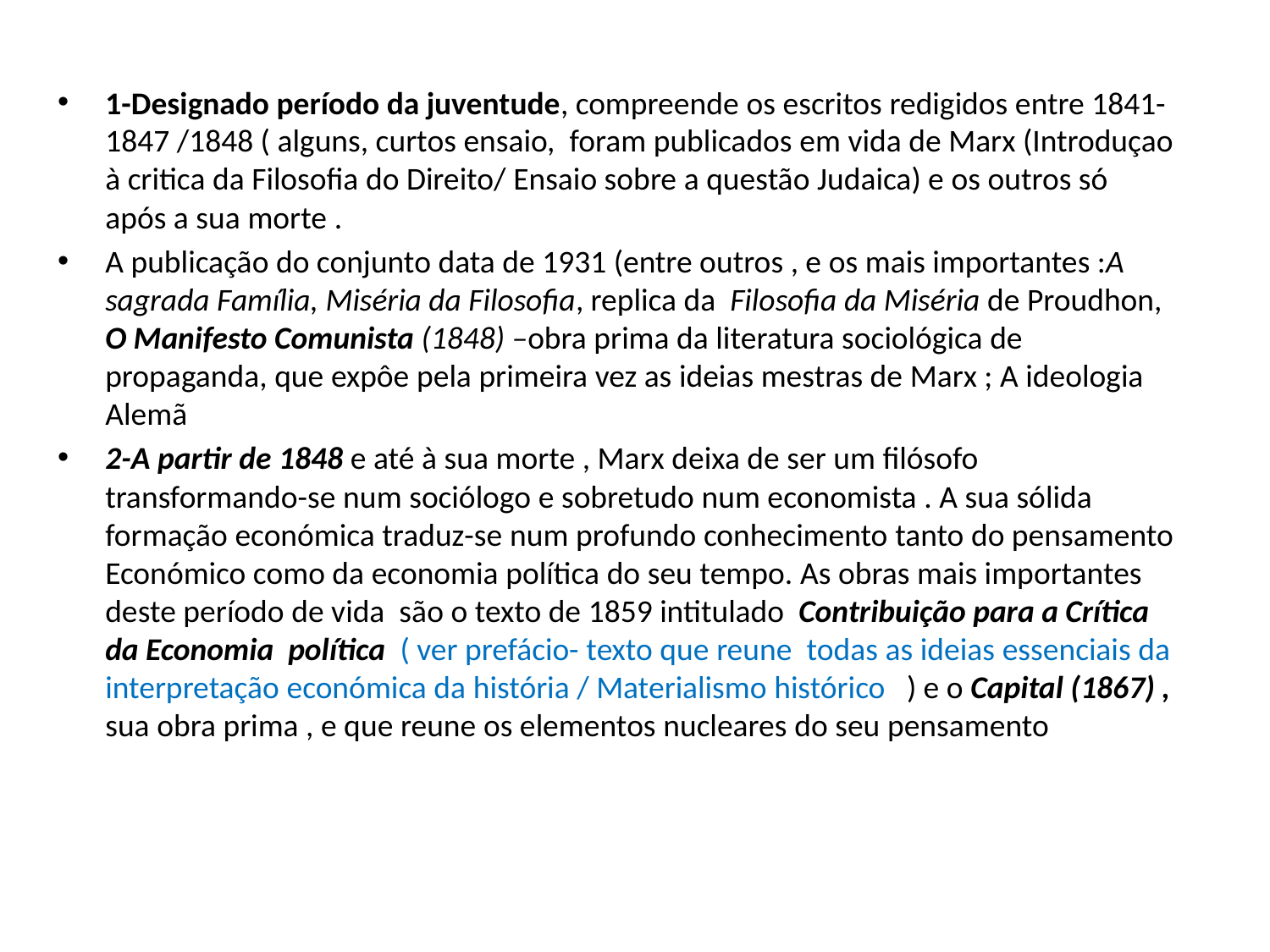

1-Designado período da juventude, compreende os escritos redigidos entre 1841- 1847 /1848 ( alguns, curtos ensaio,  foram publicados em vida de Marx (Introduçao à critica da Filosofia do Direito/ Ensaio sobre a questão Judaica) e os outros só após a sua morte .
A publicação do conjunto data de 1931 (entre outros , e os mais importantes :A sagrada Família, Miséria da Filosofia, replica da  Filosofia da Miséria de Proudhon, O Manifesto Comunista (1848) –obra prima da literatura sociológica de propaganda, que expôe pela primeira vez as ideias mestras de Marx ; A ideologia Alemã
2-A partir de 1848 e até à sua morte , Marx deixa de ser um filósofo  transformando-se num sociólogo e sobretudo num economista . A sua sólida  formação económica traduz-se num profundo conhecimento tanto do pensamento Económico como da economia política do seu tempo. As obras mais importantes deste período de vida  são o texto de 1859 intitulado  Contribuição para a Crítica da Economia  política  ( ver prefácio- texto que reune  todas as ideias essenciais da interpretação económica da história / Materialismo histórico   ) e o Capital (1867) , sua obra prima , e que reune os elementos nucleares do seu pensamento